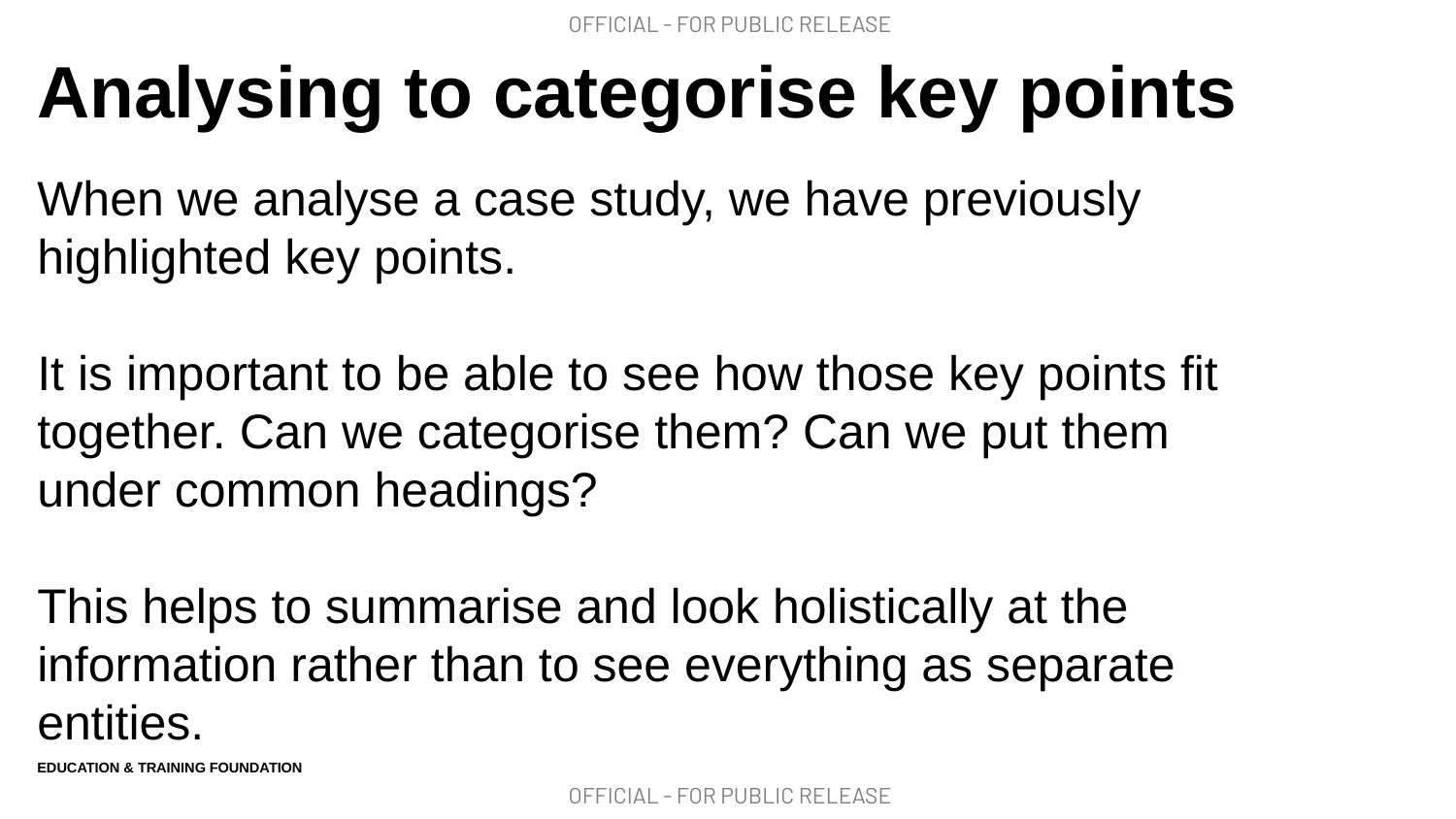

# Analysing to categorise key points
When we analyse a case study, we have previously highlighted key points.

It is important to be able to see how those key points fit together. Can we categorise them? Can we put them under common headings?

This helps to summarise and look holistically at the information rather than to see everything as separate entities.
Education & Training Foundation